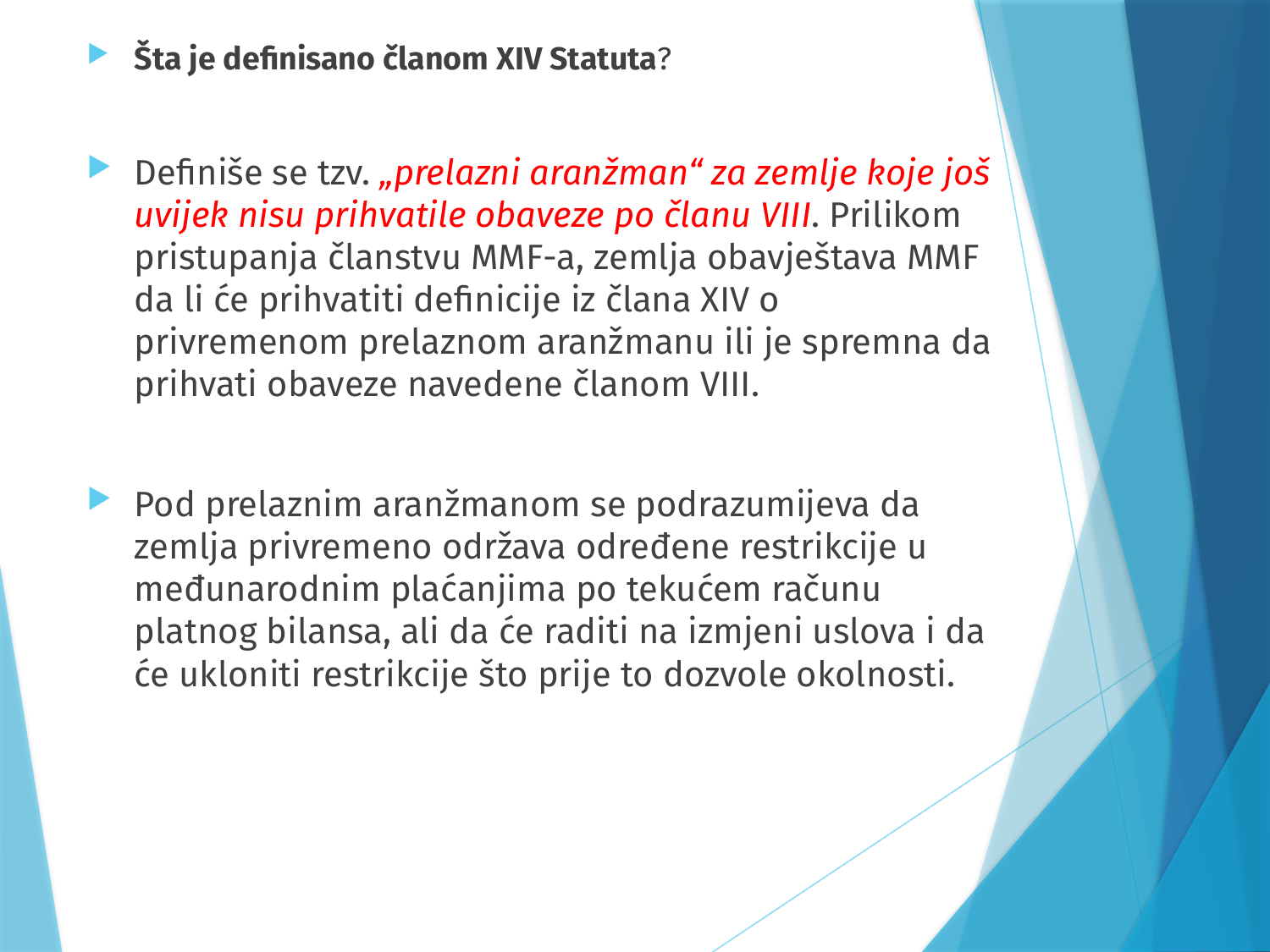

Šta je definisano članom XIV Statuta?

Definiše se tzv. „prelazni aranžman“ za zemlje koje još uvijek nisu prihvatile obaveze po članu VIII. Prilikom pristupanja članstvu MMF-a, zemlja obavještava MMF da li će prihvatiti definicije iz člana XIV o privremenom prelaznom aranžmanu ili je spremna da prihvati obaveze navedene članom VIII.

Pod prelaznim aranžmanom se podrazumijeva da zemlja privremeno održava određene restrikcije u međunarodnim plaćanjima po tekućem računu platnog bilansa, ali da će raditi na izmjeni uslova i da će ukloniti restrikcije što prije to dozvole okolnosti.